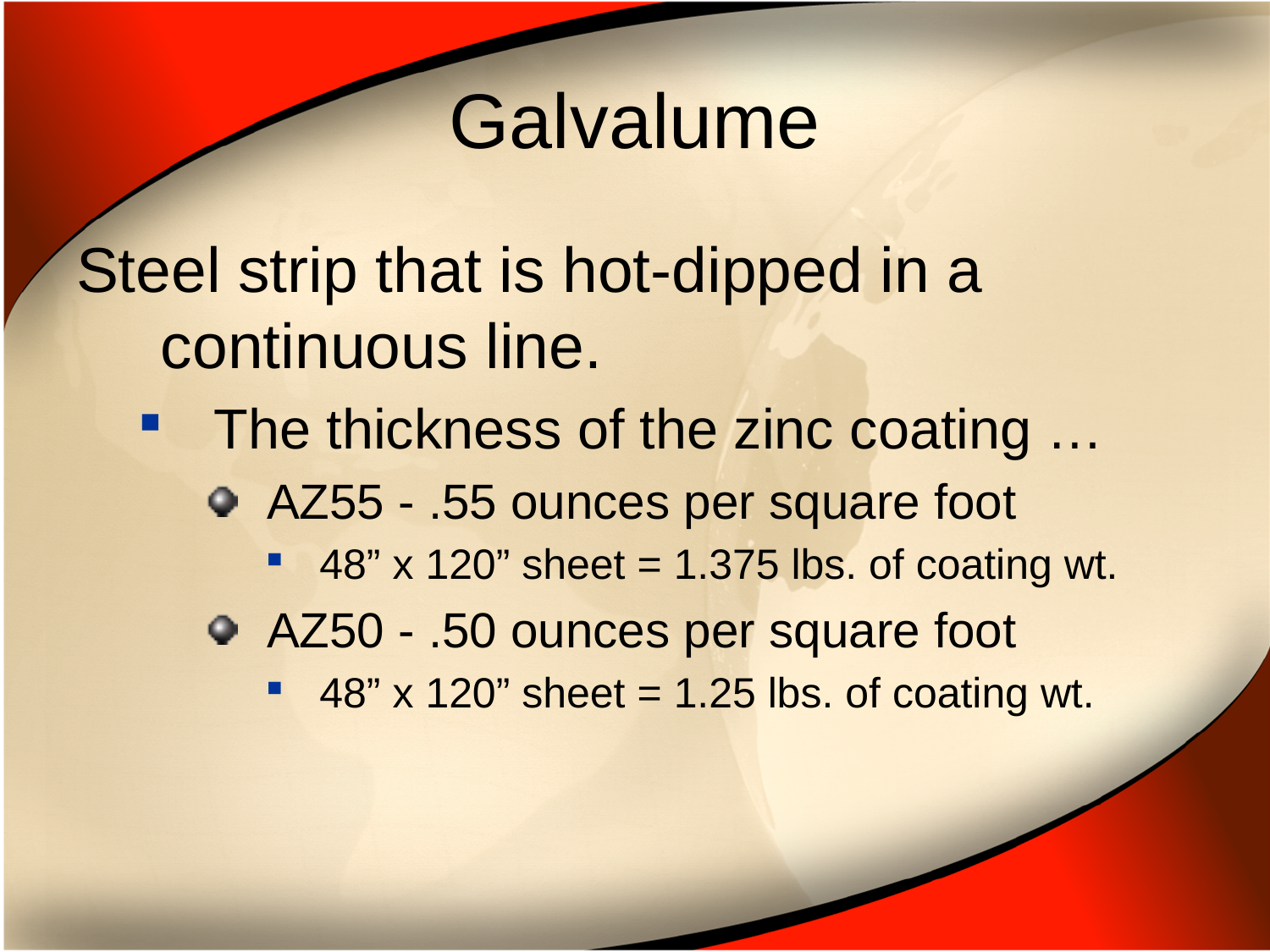

# Galvalume
Steel strip that is hot-dipped in a continuous line.
The thickness of the zinc coating …
AZ55 - .55 ounces per square foot
48” x 120” sheet = 1.375 lbs. of coating wt.
AZ50 - .50 ounces per square foot
48” x 120” sheet = 1.25 lbs. of coating wt.